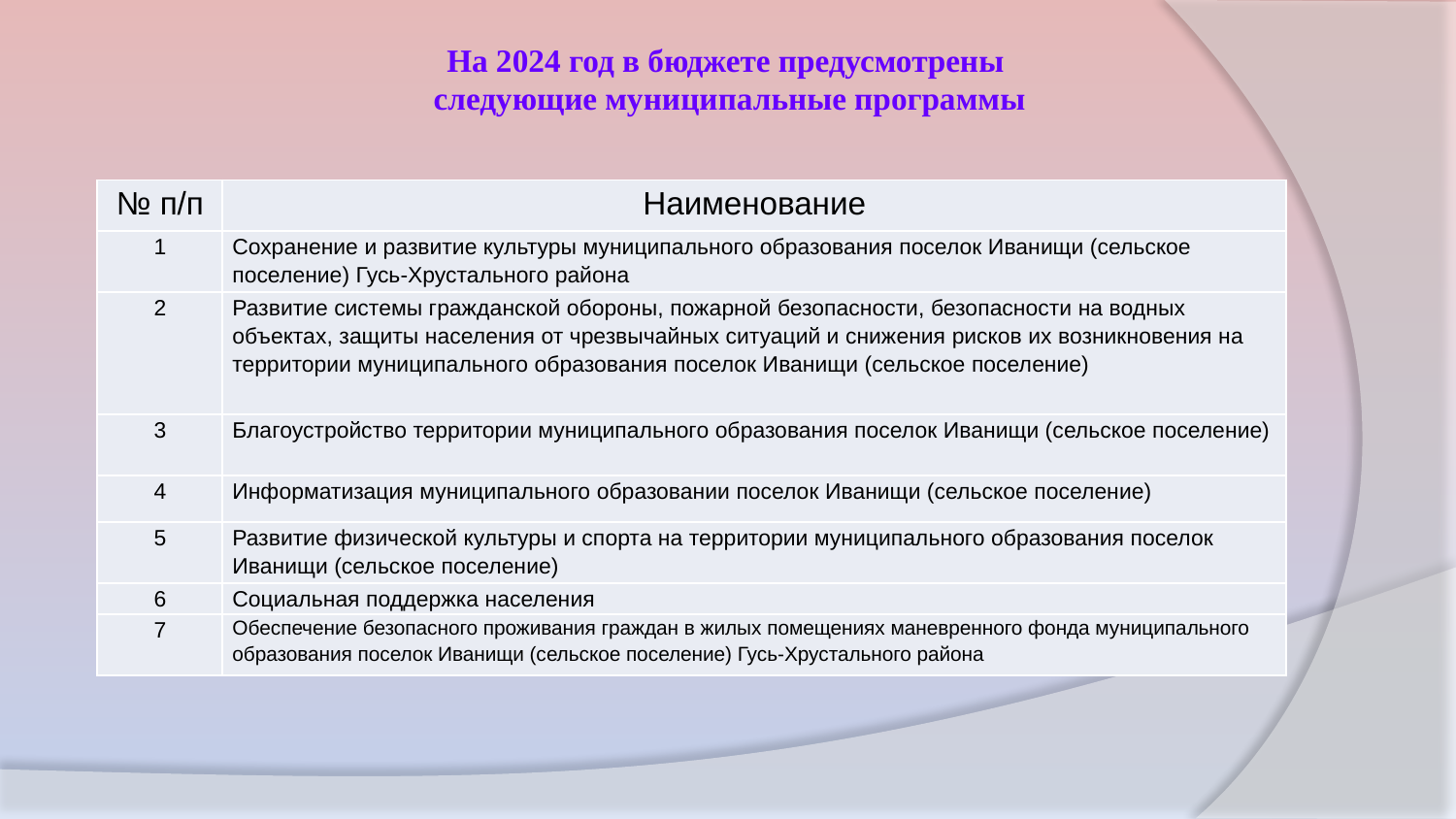

# На 2024 год в бюджете предусмотрены следующие муниципальные программы
| № п/п | Наименование |
| --- | --- |
| 1 | Сохранение и развитие культуры муниципального образования поселок Иванищи (сельское поселение) Гусь-Хрустального района |
| 2 | Развитие системы гражданской обороны, пожарной безопасности, безопасности на водных объектах, защиты населения от чрезвычайных ситуаций и снижения рисков их возникновения на территории муниципального образования поселок Иванищи (сельское поселение) |
| 3 | Благоустройство территории муниципального образования поселок Иванищи (сельское поселение) |
| 4 | Информатизация муниципального образовании поселок Иванищи (сельское поселение) |
| 5 | Развитие физической культуры и спорта на территории муниципального образования поселок Иванищи (сельское поселение) |
| 6 | Социальная поддержка населения |
| 7 | Обеспечение безопасного проживания граждан в жилых помещениях маневренного фонда муниципального образования поселок Иванищи (сельское поселение) Гусь-Хрустального района |